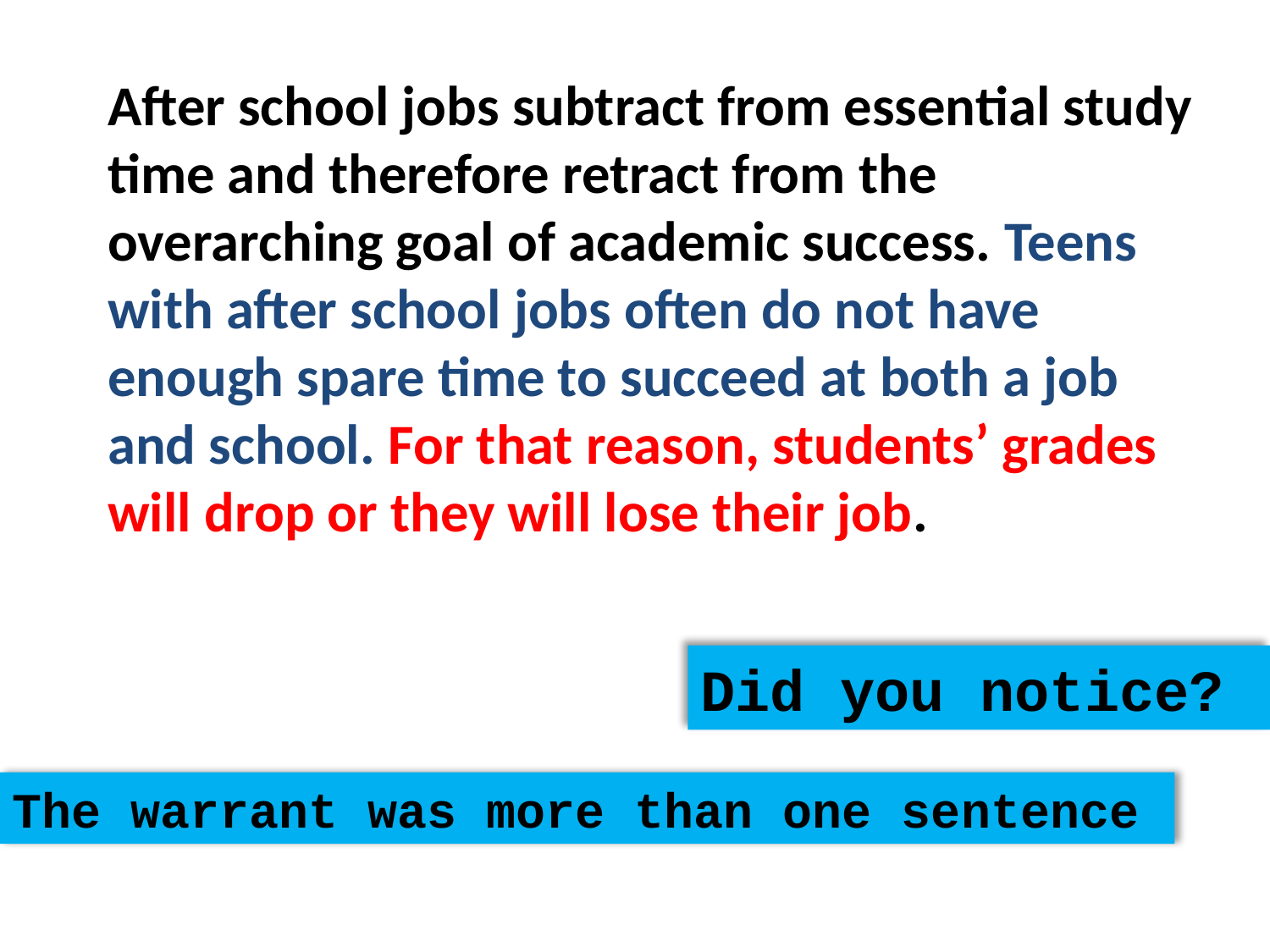

After school jobs subtract from essential study time and therefore retract from the overarching goal of academic success. Teens  with after school jobs often do not have enough spare time to succeed at both a job and school. For that reason, students’ grades will drop or they will lose their job.
# Did you notice?
The warrant was more than one sentence